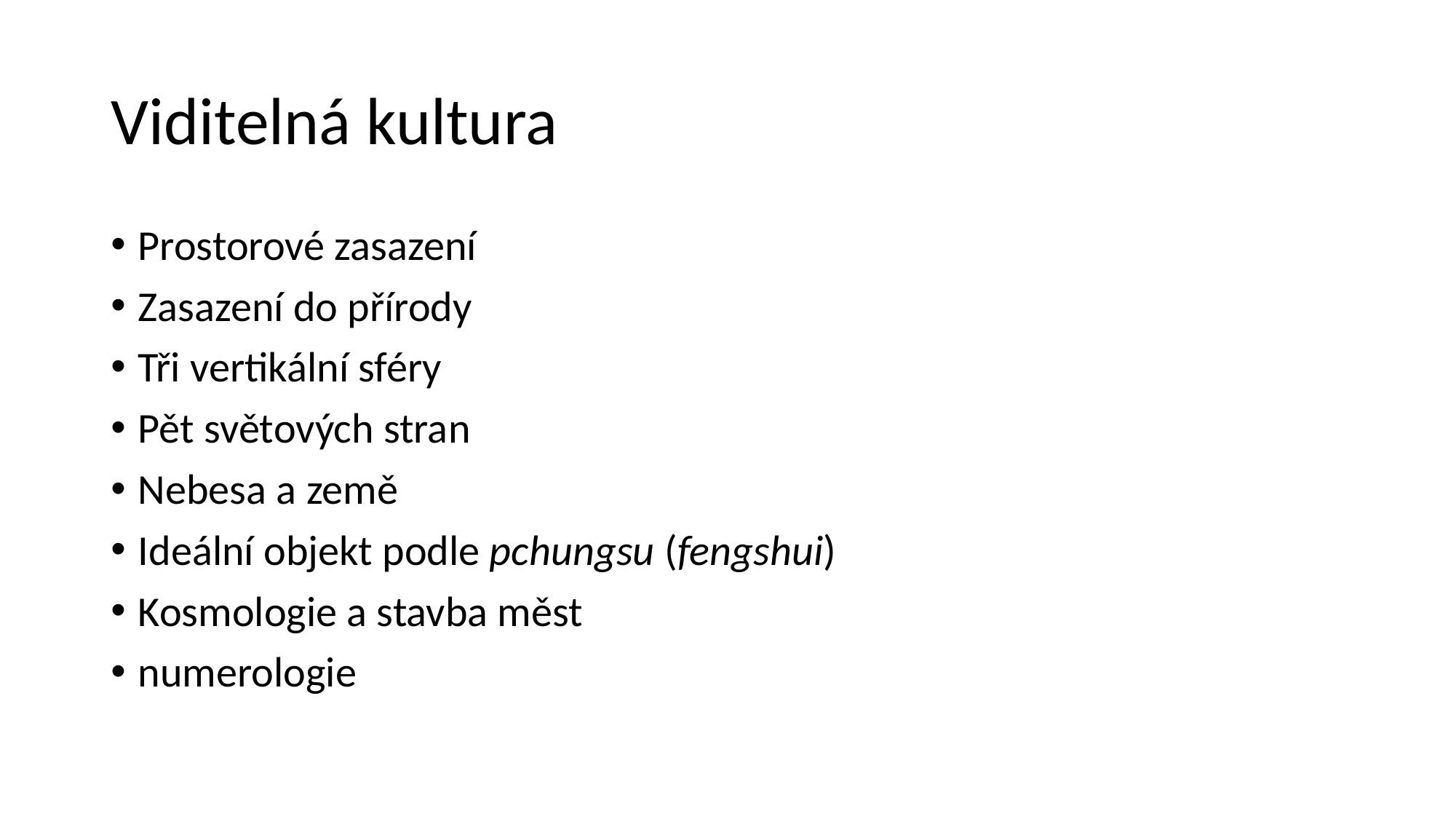

# Viditelná kultura
Prostorové zasazení
Zasazení do přírody
Tři vertikální sféry
Pět světových stran
Nebesa a země
Ideální objekt podle pchungsu (fengshui)
Kosmologie a stavba měst
numerologie